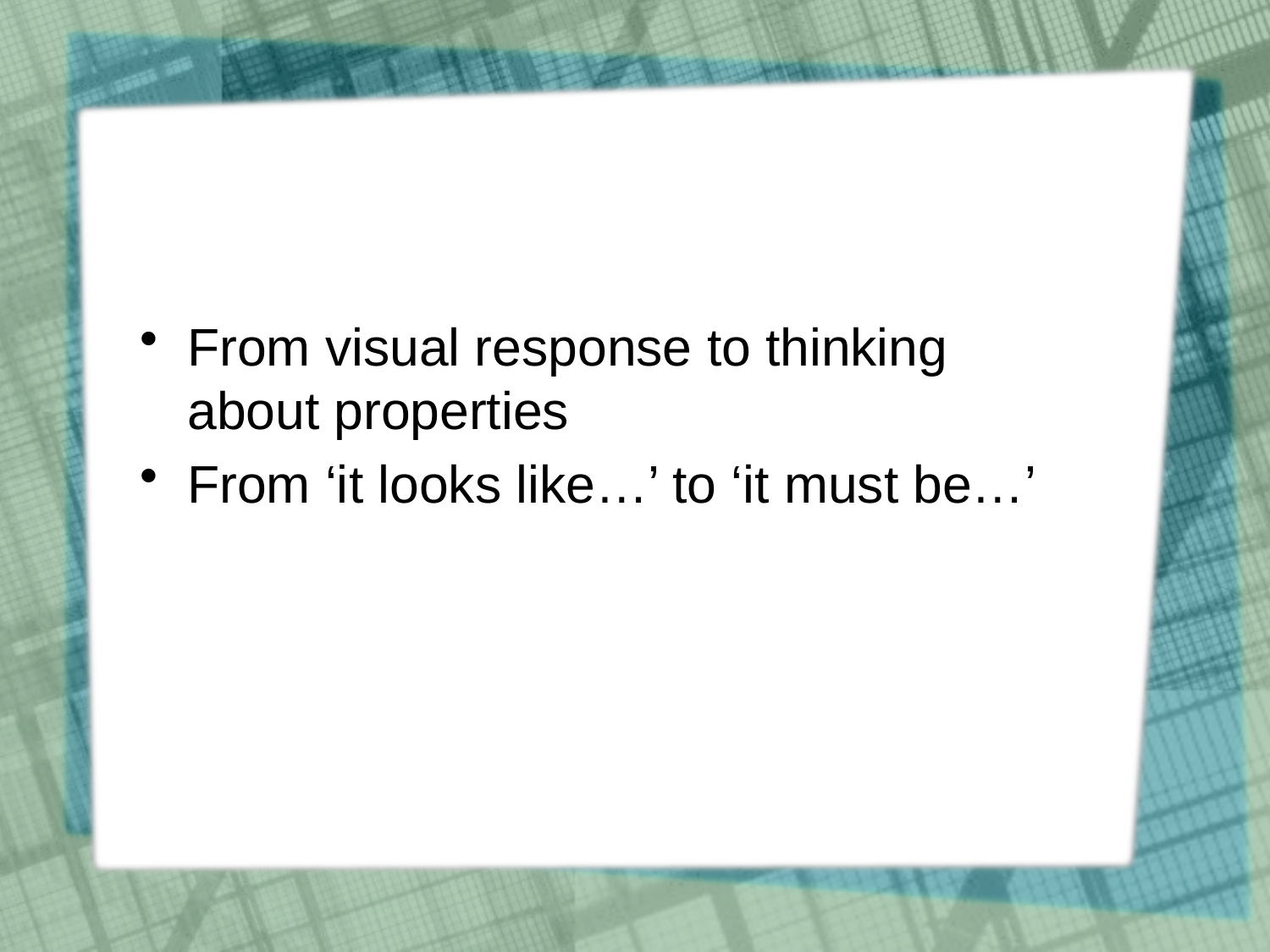

#
From visual response to thinking about properties
From ‘it looks like…’ to ‘it must be…’